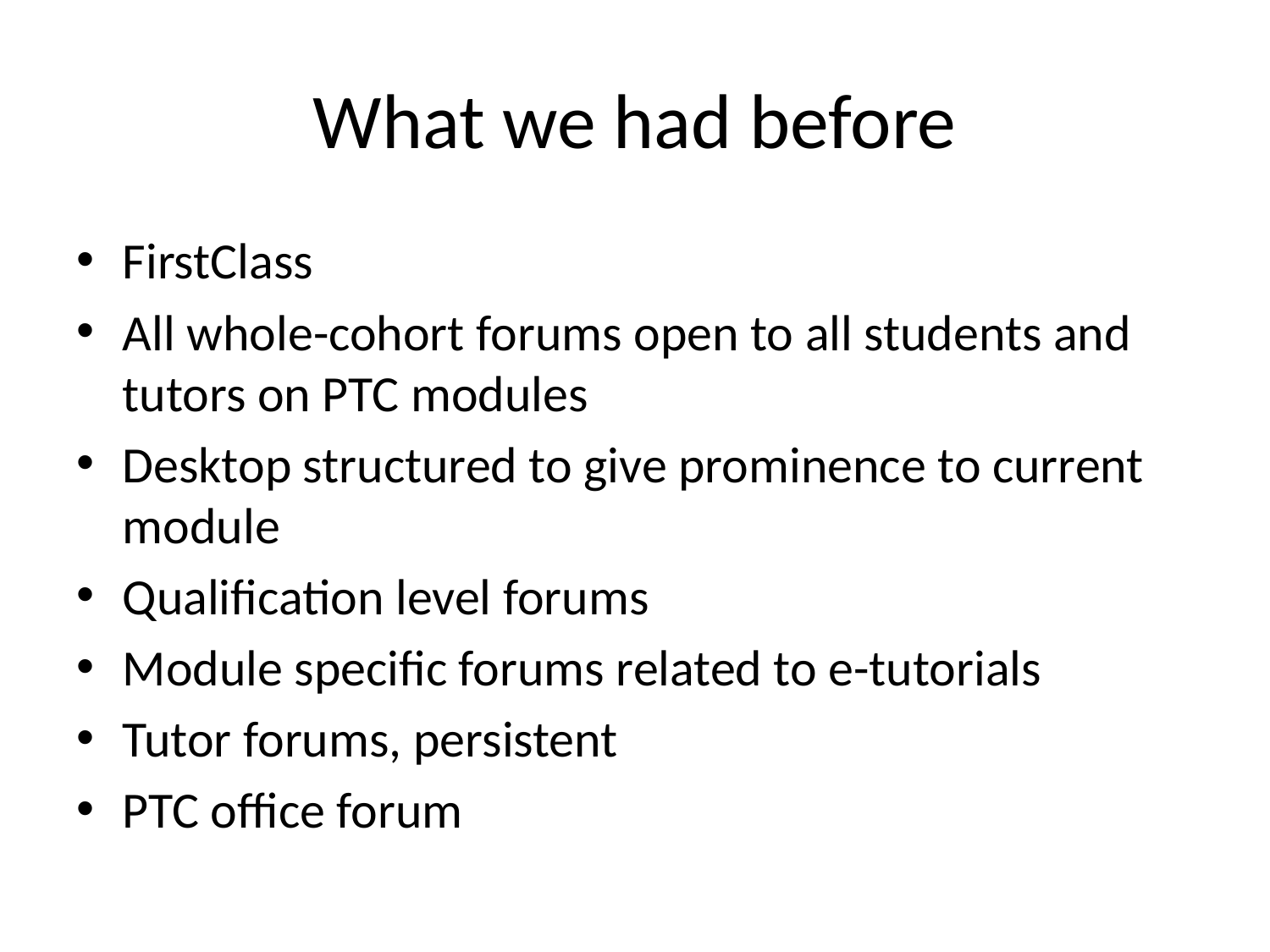

# What we had before
FirstClass
All whole-cohort forums open to all students and tutors on PTC modules
Desktop structured to give prominence to current module
Qualification level forums
Module specific forums related to e-tutorials
Tutor forums, persistent
PTC office forum